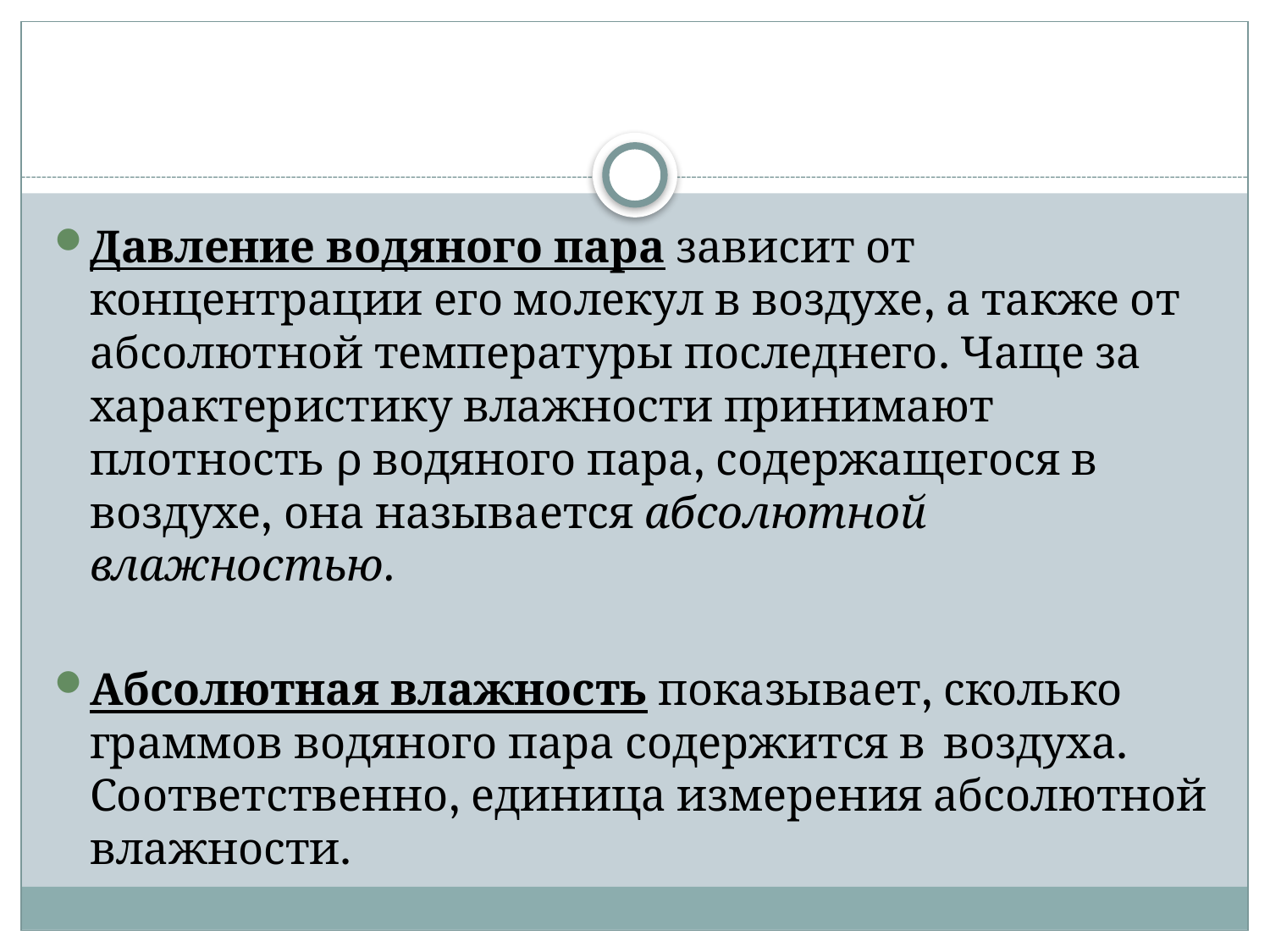

Давление водяного пара зависит от концентрации его молекул в воздухе, а также от абсолютной температуры последнего. Чаще за характеристику влажности принимают плотность ρ водяного пара, содержащегося в воздухе, она называется абсолютной влажностью.

Абсолютная влажность показывает, сколько граммов водяного пара содержится в  воздуха. Соответственно, единица измерения абсолютной влажности.